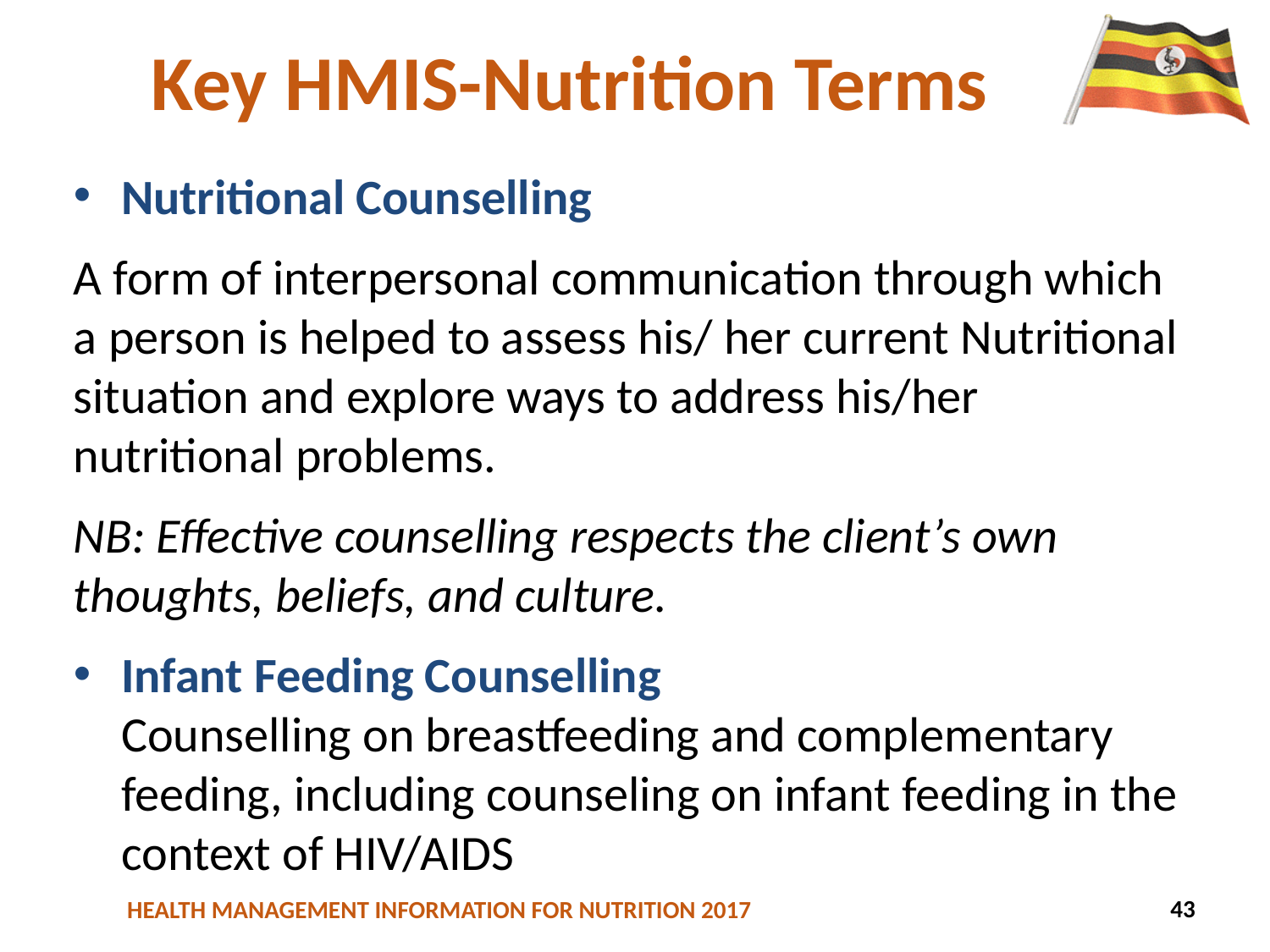

# Key HMIS-Nutrition Terms
Nutritional Counselling
A form of interpersonal communication through which a person is helped to assess his/ her current Nutritional situation and explore ways to address his/her nutritional problems.
NB: Effective counselling respects the client’s own thoughts, beliefs, and culture.
Infant Feeding Counselling
Counselling on breastfeeding and complementary feeding, including counseling on infant feeding in the context of HIV/AIDS

43
57